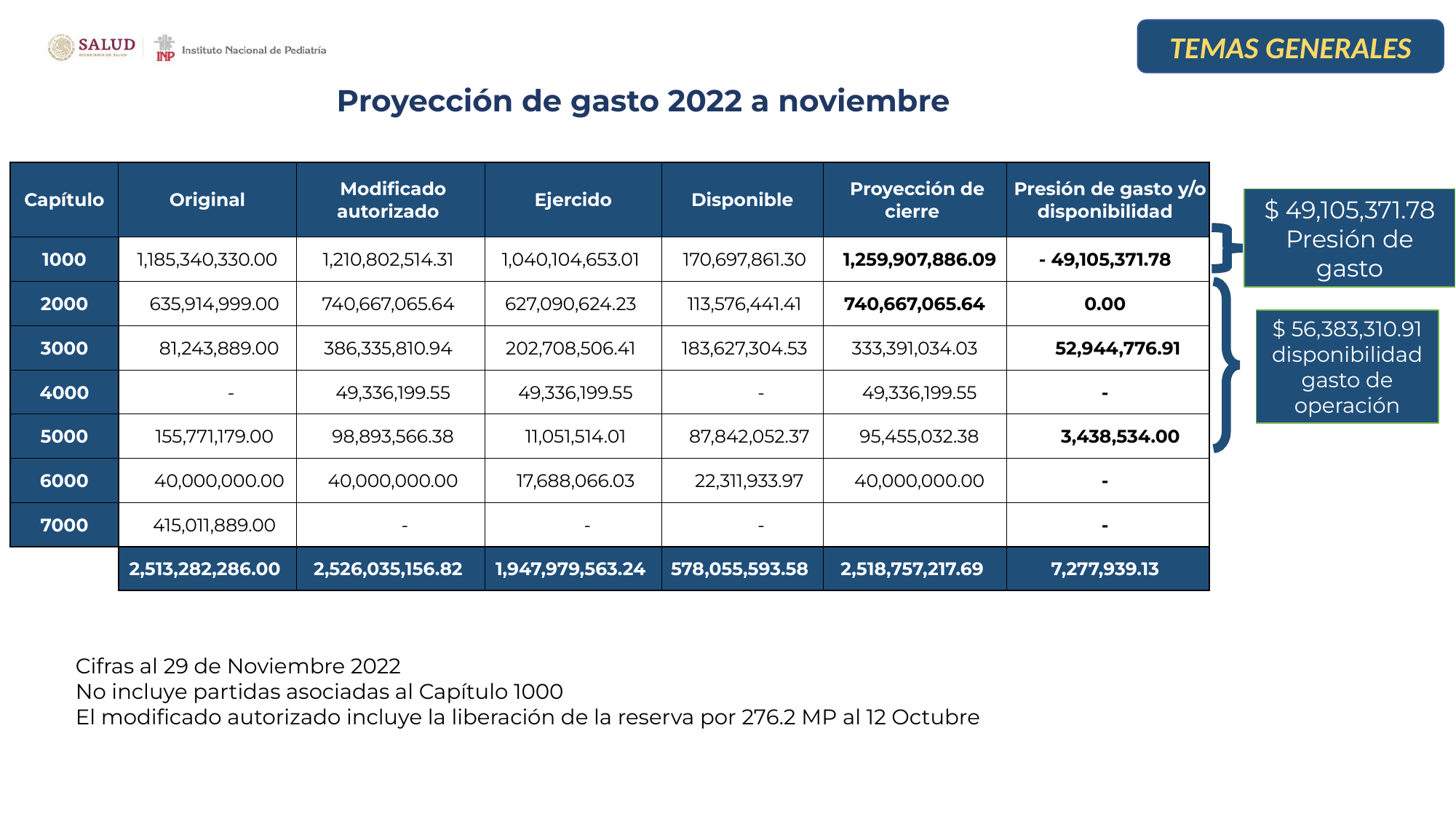

TEMAS GENERALES
Proyección de gasto 2022 a noviembre
| Capítulo | Original | Modificado autorizado | Ejercido | Disponible | Proyección de cierre | Presión de gasto y/o disponibilidad |
| --- | --- | --- | --- | --- | --- | --- |
| 1000 | 1,185,340,330.00 | 1,210,802,514.31 | 1,040,104,653.01 | 170,697,861.30 | 1,259,907,886.09 | - 49,105,371.78 |
| 2000 | 635,914,999.00 | 740,667,065.64 | 627,090,624.23 | 113,576,441.41 | 740,667,065.64 | 0.00 |
| 3000 | 81,243,889.00 | 386,335,810.94 | 202,708,506.41 | 183,627,304.53 | 333,391,034.03 | 52,944,776.91 |
| 4000 | - | 49,336,199.55 | 49,336,199.55 | - | 49,336,199.55 | - |
| 5000 | 155,771,179.00 | 98,893,566.38 | 11,051,514.01 | 87,842,052.37 | 95,455,032.38 | 3,438,534.00 |
| 6000 | 40,000,000.00 | 40,000,000.00 | 17,688,066.03 | 22,311,933.97 | 40,000,000.00 | - |
| 7000 | 415,011,889.00 | - | - | - |  | - |
|  | 2,513,282,286.00 | 2,526,035,156.82 | 1,947,979,563.24 | 578,055,593.58 | 2,518,757,217.69 | 7,277,939.13 |
$ 49,105,371.78 Presión de gasto

$ 56,383,310.91
disponibilidad gasto de operación
Cifras al 29 de Noviembre 2022
No incluye partidas asociadas al Capítulo 1000
El modificado autorizado incluye la liberación de la reserva por 276.2 MP al 12 Octubre